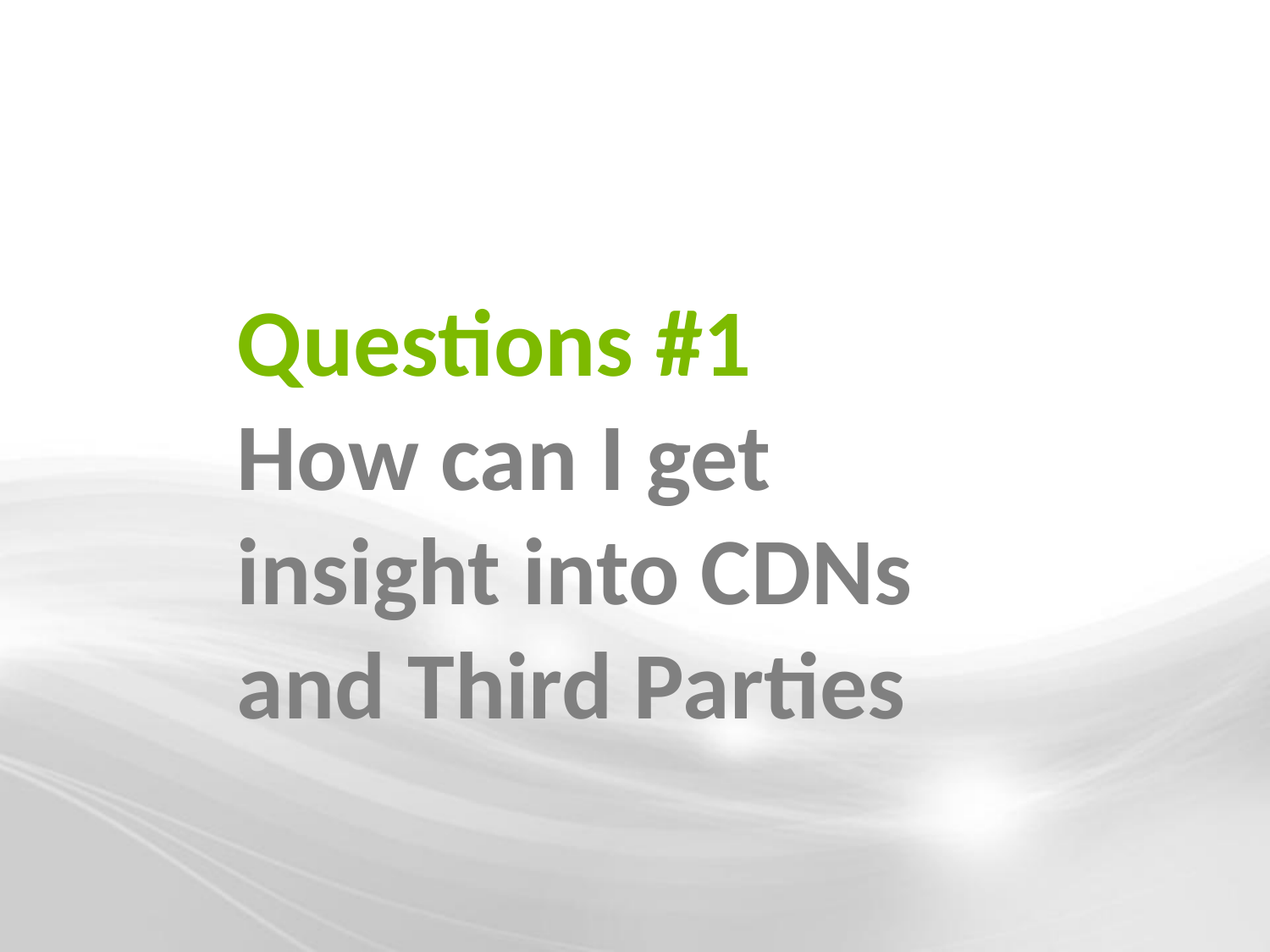

Questions #1
How can I get insight into CDNs and Third Parties